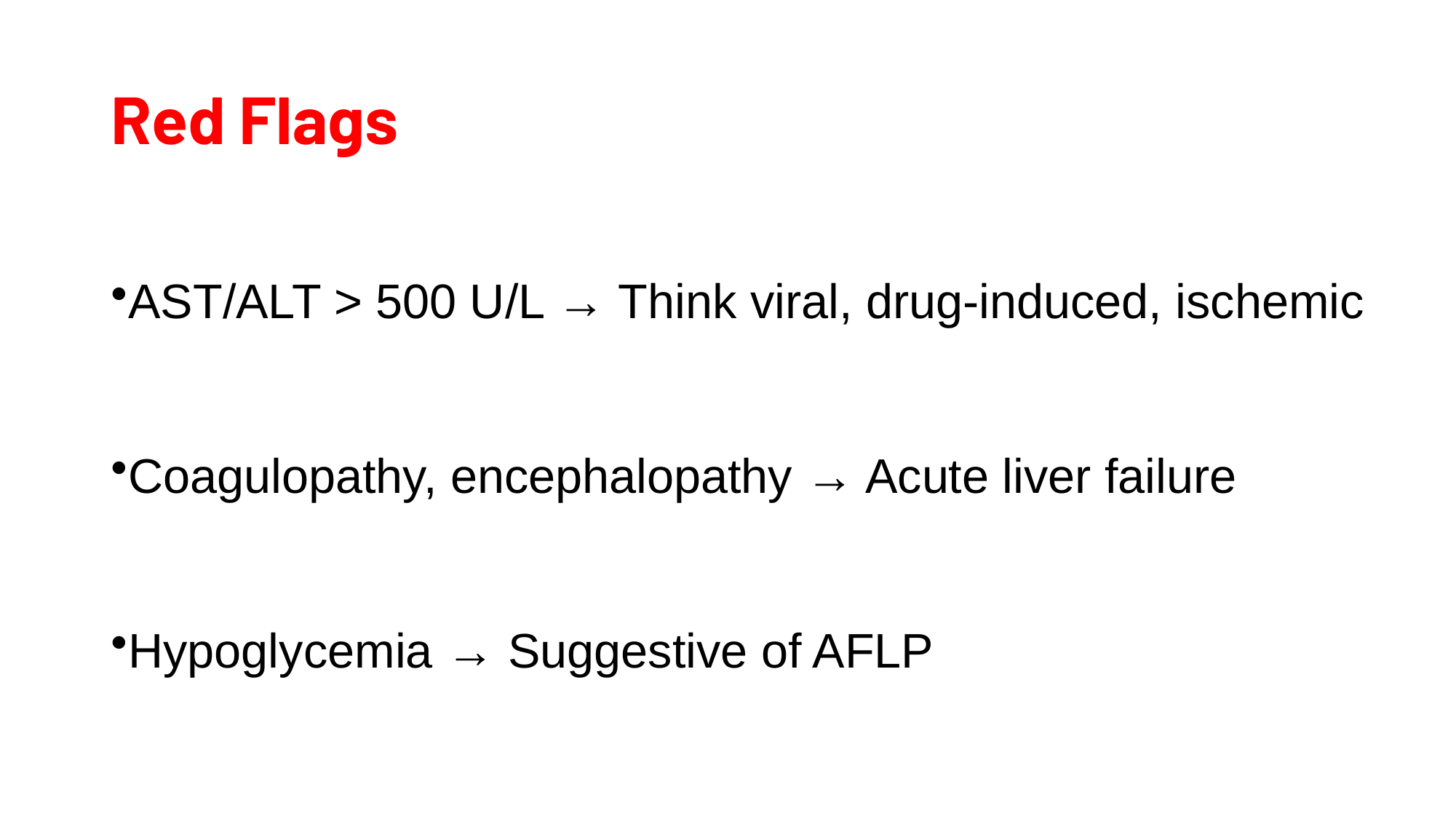

# Red Flags
AST/ALT > 500 U/L → Think viral, drug-induced, ischemic
Coagulopathy, encephalopathy → Acute liver failure
Hypoglycemia → Suggestive of AFLP